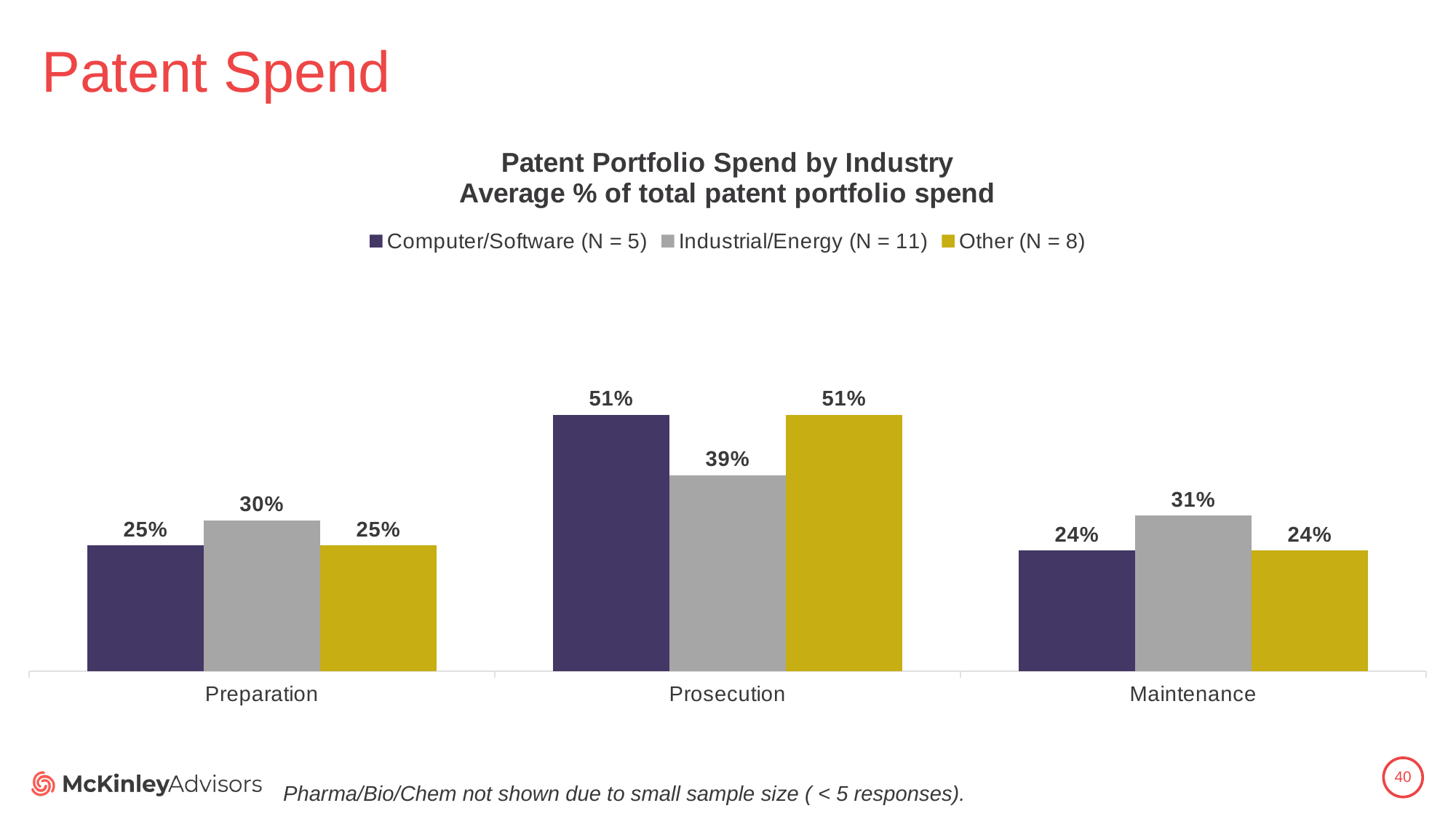

# Patent Spend

### Chart: Patent Portfolio Spend by Industry
Average % of total patent portfolio spend

| Category | Computer/Software (N = 5) | Industrial/Energy (N = 11) | Other (N = 8) |
|---|---|---|---|
| Preparation | 0.25 | 0.3 | 0.25 |
| Prosecution | 0.51 | 0.39 | 0.51 |
| Maintenance | 0.24 | 0.31 | 0.24 |
40
Pharma/Bio/Chem not shown due to small sample size ( < 5 responses).